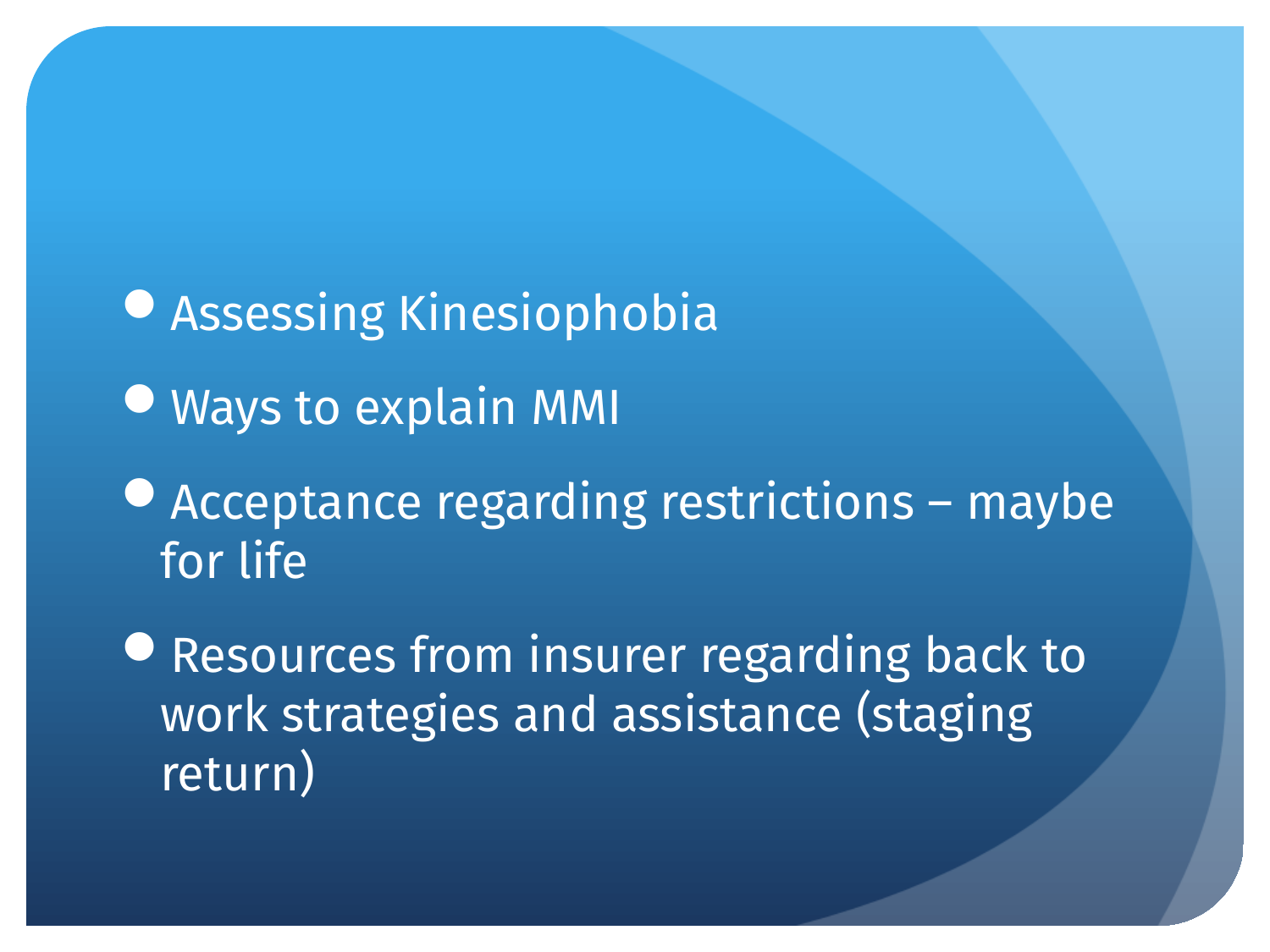

#
Assessing Kinesiophobia
Ways to explain MMI
Acceptance regarding restrictions – maybe for life
Resources from insurer regarding back to work strategies and assistance (staging return)